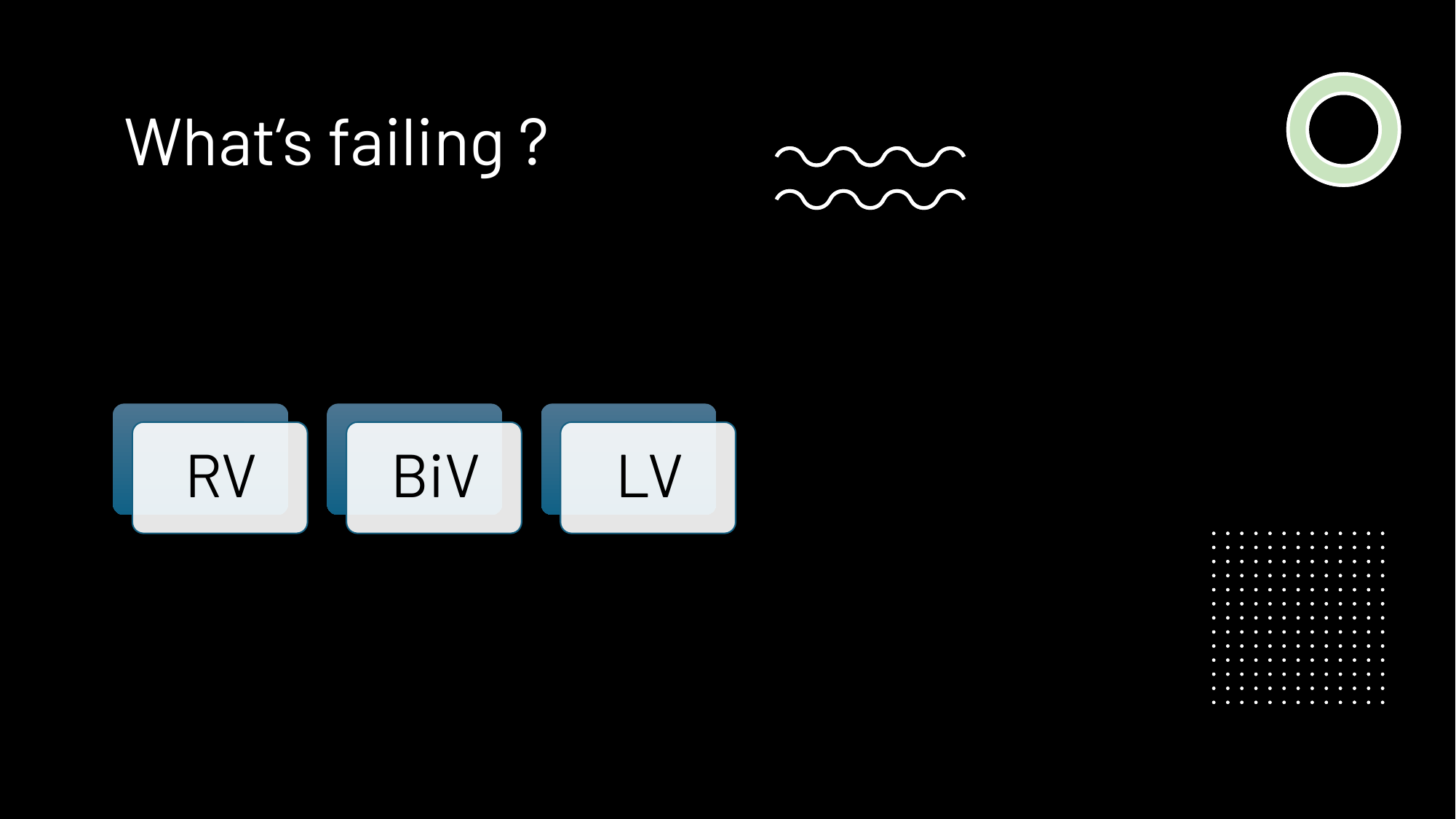

# What’s failing ?

RV
BiV
LV